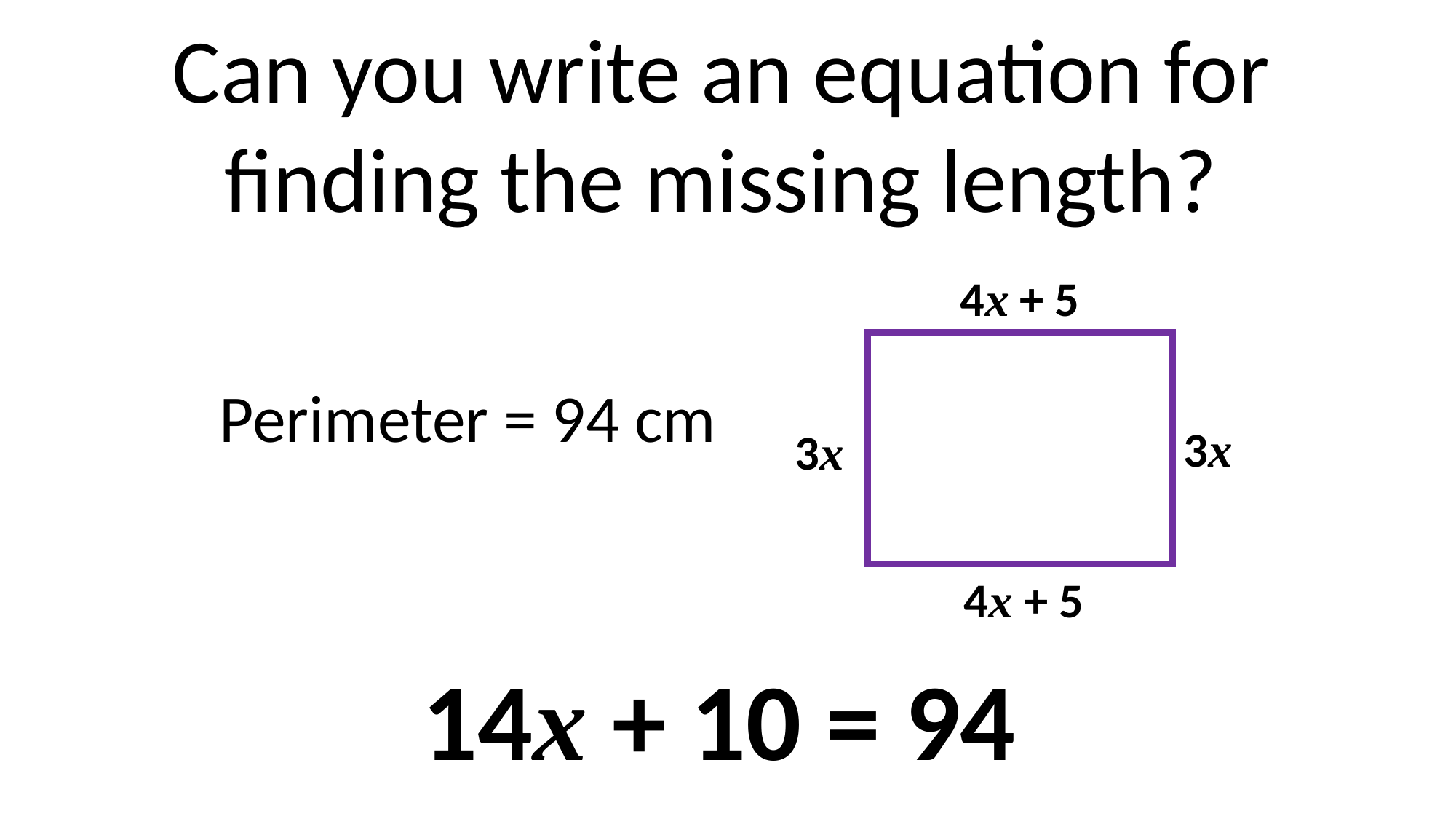

Can you write an equation for
finding the missing length?
4x + 5

Perimeter = 94 cm
3x
3x
4x + 5
14x + 10 = 94